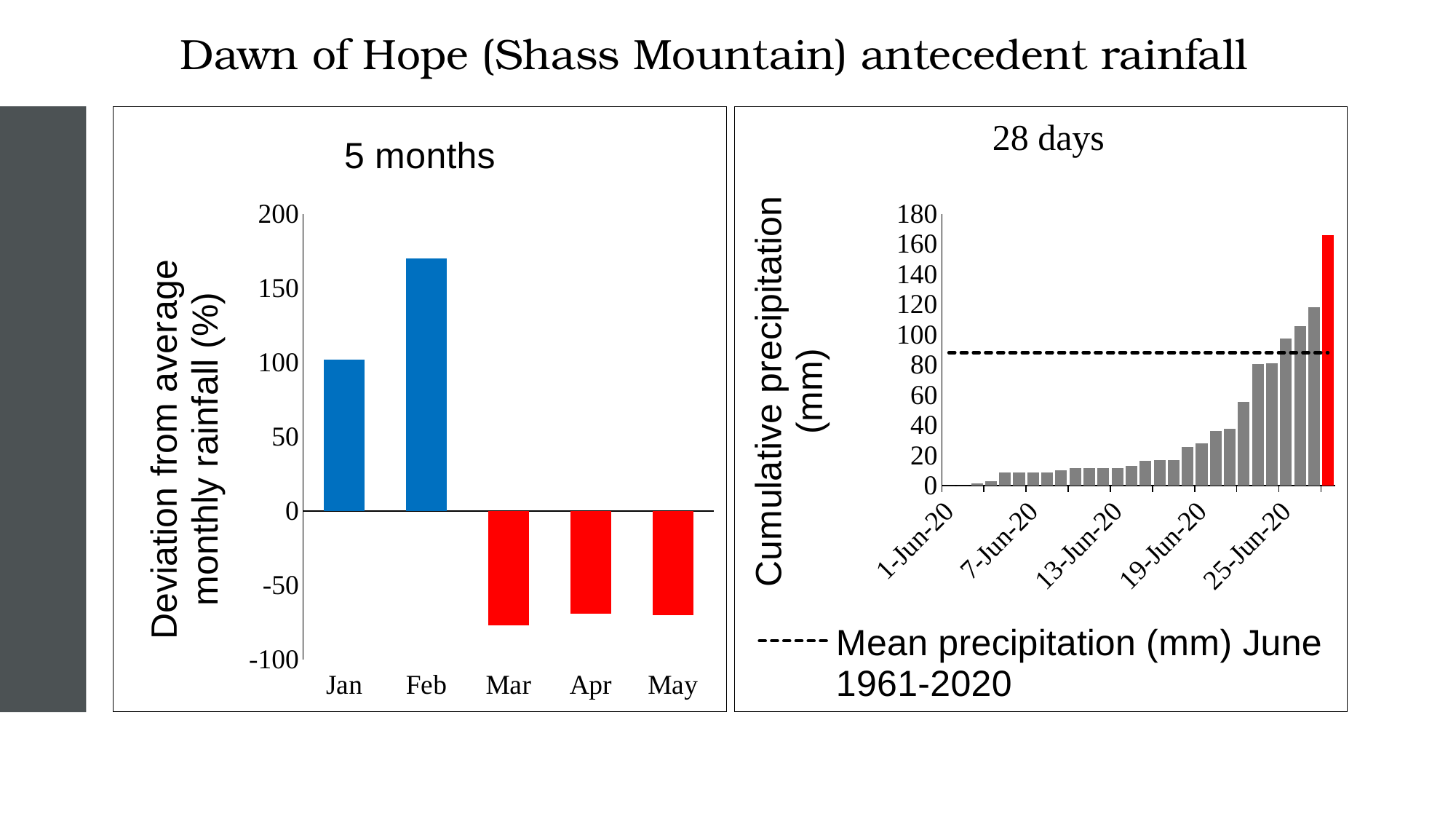

Dawn of Hope (Shass Mountain) antecedent rainfall

### Chart: 5 months

| Category |  |
|---|---|
| Jan | 102.09564541213061 |
| Feb | 170.10964646377164 |
| Mar | -77.0 |
| Apr | -69.0 |
| May | -70.0 |

### Chart: 28 days

| Category |  | Mean precipitation (mm) June 1961-2020 |
|---|---|---|
| 43983 | 0.0 | 88.1 |
| 43984 | 0.0 | 88.1 |
| 43985 | 1.7 | 88.1 |
| 43986 | 2.9 | 88.1 |
| 43987 | 8.7 | 88.1 |
| 43988 | 8.7 | 88.1 |
| 43989 | 8.7 | 88.1 |
| 43990 | 8.7 | 88.1 |
| 43991 | 10.1 | 88.1 |
| 43992 | 11.6 | 88.1 |
| 43993 | 11.6 | 88.1 |
| 43994 | 11.6 | 88.1 |
| 43995 | 11.6 | 88.1 |
| 43996 | 13.2 | 88.1 |
| 43997 | 16.3 | 88.1 |
| 43998 | 16.8 | 88.1 |
| 43999 | 17.0 | 88.1 |
| 44000 | 25.6 | 88.1 |
| 44001 | 28.200000000000003 | 88.1 |
| 44002 | 36.400000000000006 | 88.1 |
| 44003 | 37.400000000000006 | 88.1 |
| 44004 | 55.60000000000001 | 88.1 |
| 44005 | 80.80000000000001 | 88.1 |
| 44006 | 80.9 | 88.1 |
| 44007 | 97.60000000000001 | 88.1 |
| 44008 | 105.50000000000001 | 88.1 |
| 44009 | 118.30000000000001 | 88.1 |
| 44010 | 165.8 | 88.1 |